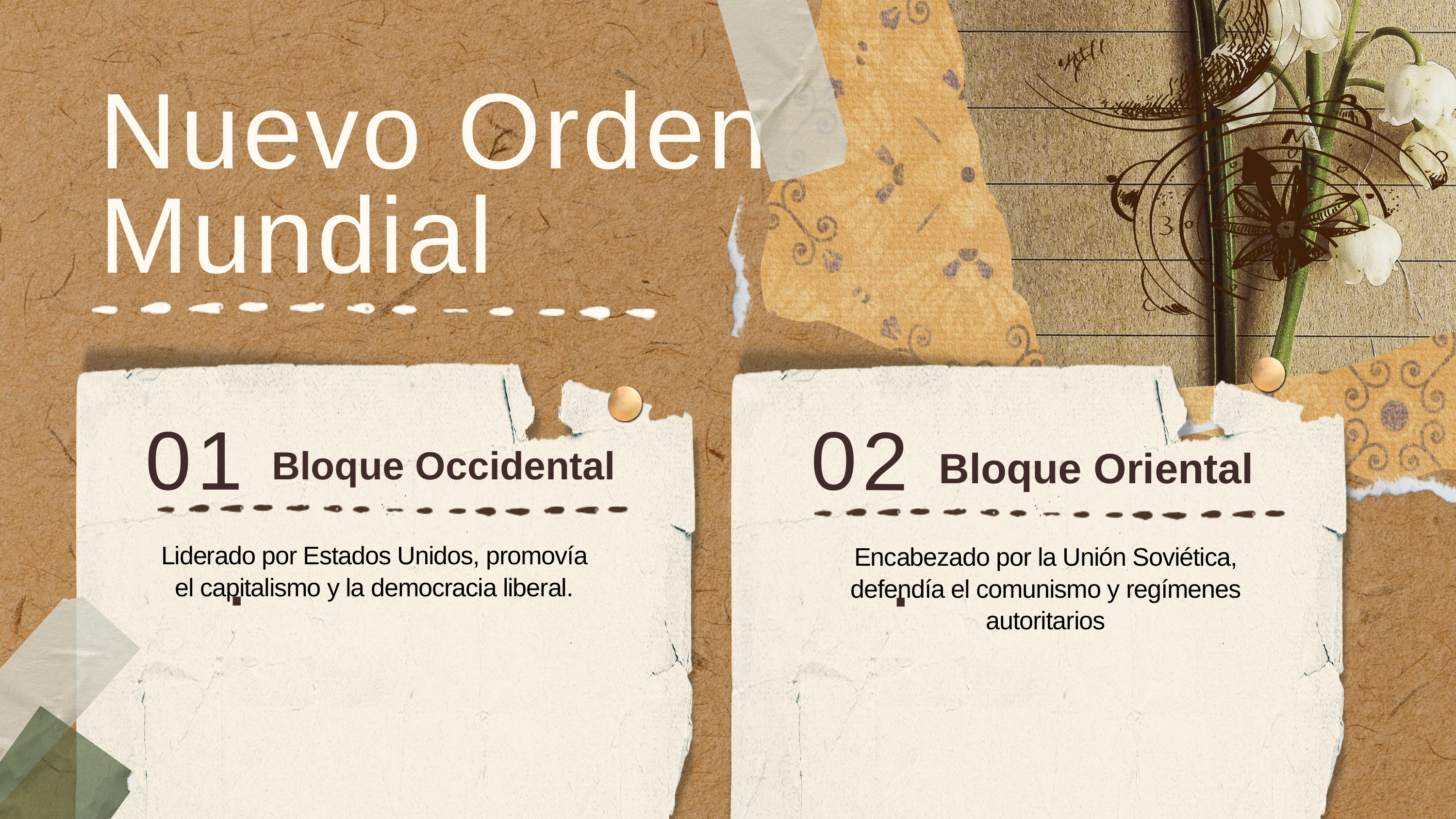

Nuevo Orden Mundial

01.
02.
Bloque Occidental
Bloque Oriental

Liderado por Estados Unidos, promovía el capitalismo y la democracia liberal.
Encabezado por la Unión Soviética, defendía el comunismo y regímenes autoritarios